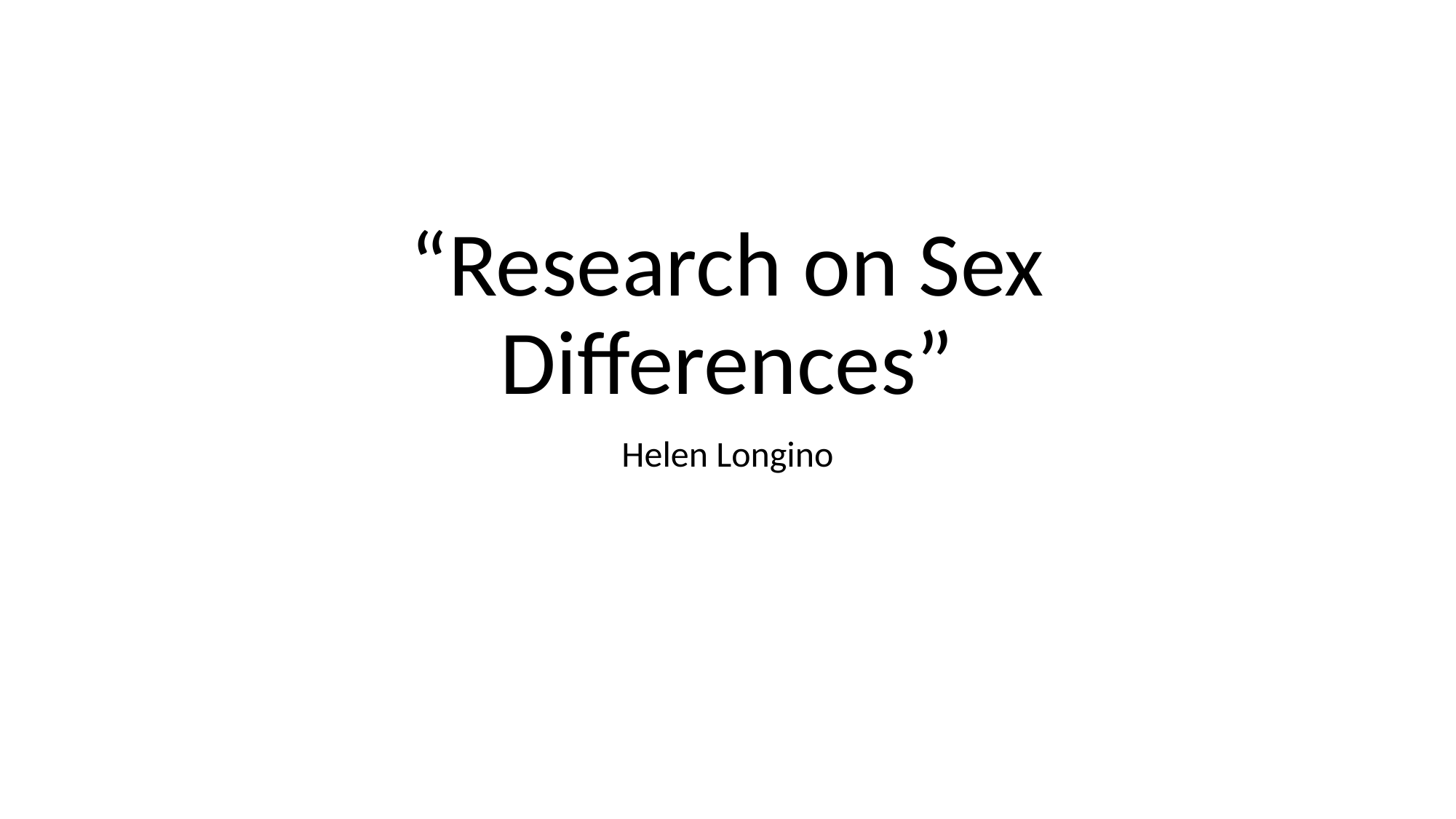

# “Research on Sex Differences”
Helen Longino